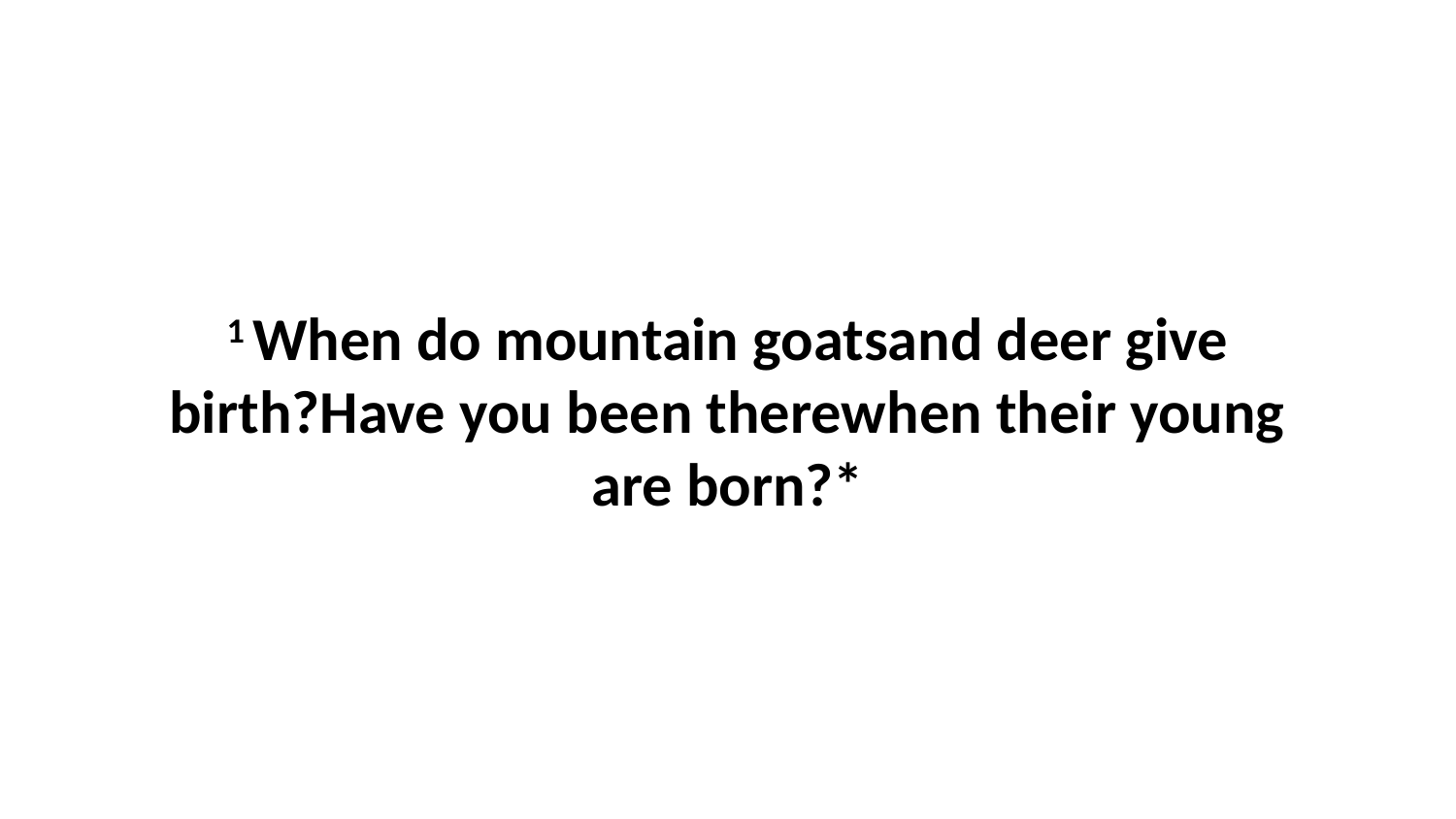

1 When do mountain goatsand deer give birth?Have you been therewhen their young are born?*